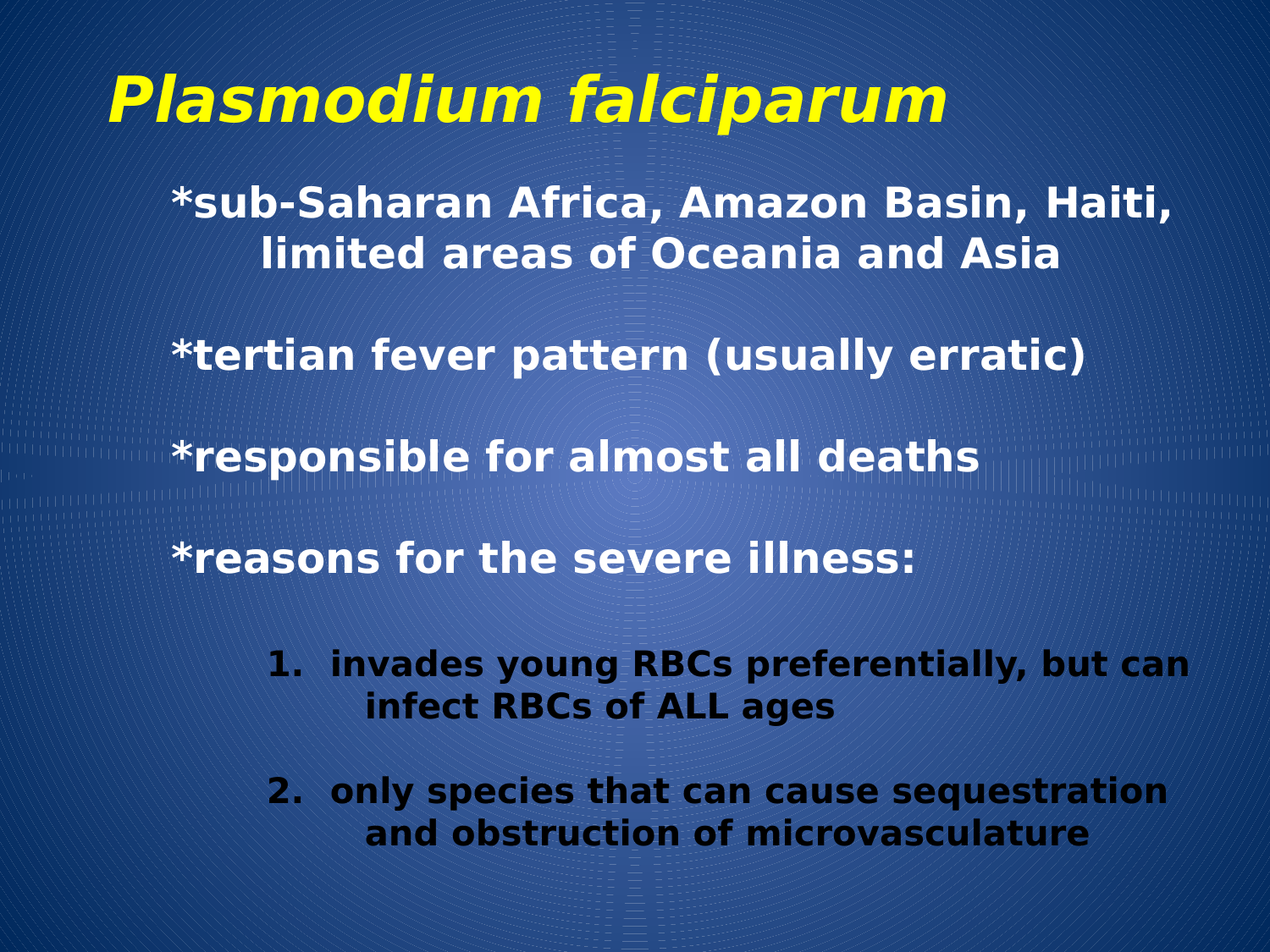

Plasmodium falciparum
*sub-Saharan Africa, Amazon Basin, Haiti,
      limited areas of Oceania and Asia

*tertian fever pattern (usually erratic)

*responsible for almost all deaths

*reasons for the severe illness:
invades young RBCs preferentially, but can
        infect RBCs of ALL ages

only species that can cause sequestration
        and obstruction of microvasculature